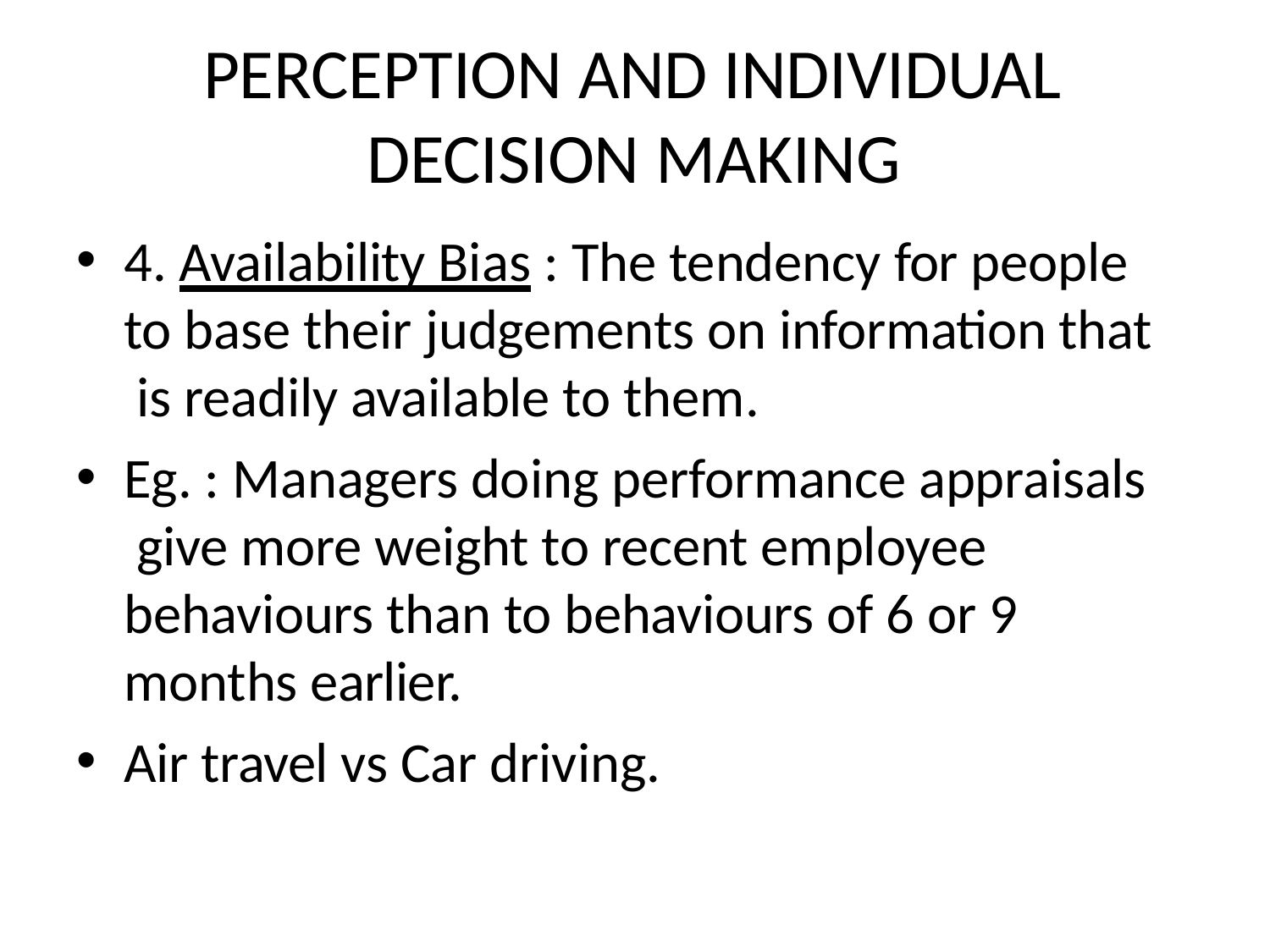

# PERCEPTION AND INDIVIDUAL  DECISION MAKING
4. Availability Bias : The tendency for people  to base their judgements on information that  is readily available to them.
Eg. : Managers doing performance appraisals  give more weight to recent employee  behaviours than to behaviours of 6 or 9  months earlier.
Air travel vs Car driving.